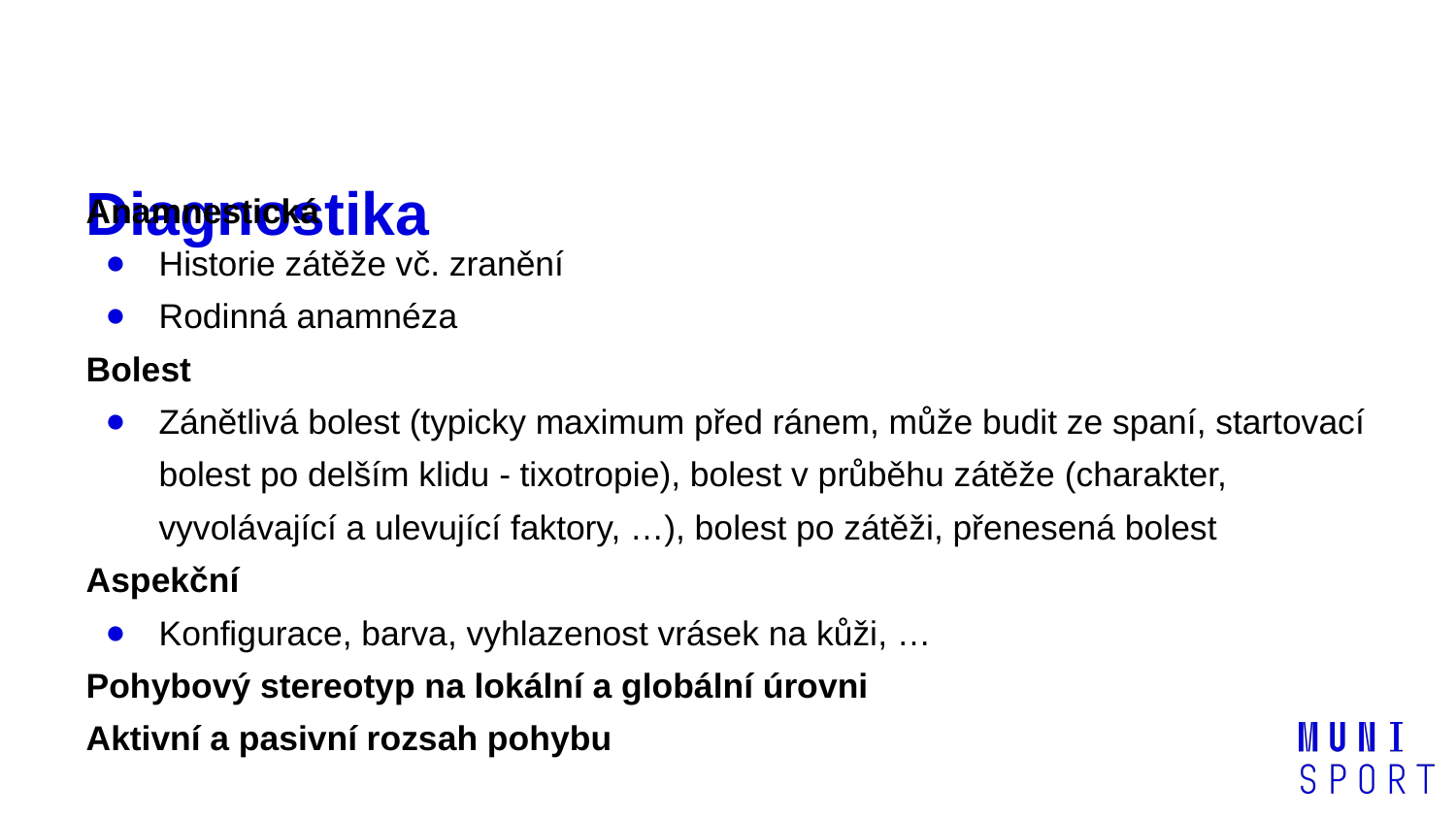

# Diagnostika
Anamnestická
Historie zátěže vč. zranění
Rodinná anamnéza
Bolest
Zánětlivá bolest (typicky maximum před ránem, může budit ze spaní, startovací bolest po delším klidu - tixotropie), bolest v průběhu zátěže (charakter, vyvolávající a ulevující faktory, …), bolest po zátěži, přenesená bolest
Aspekční
Konfigurace, barva, vyhlazenost vrásek na kůži, …
Pohybový stereotyp na lokální a globální úrovni
Aktivní a pasivní rozsah pohybu